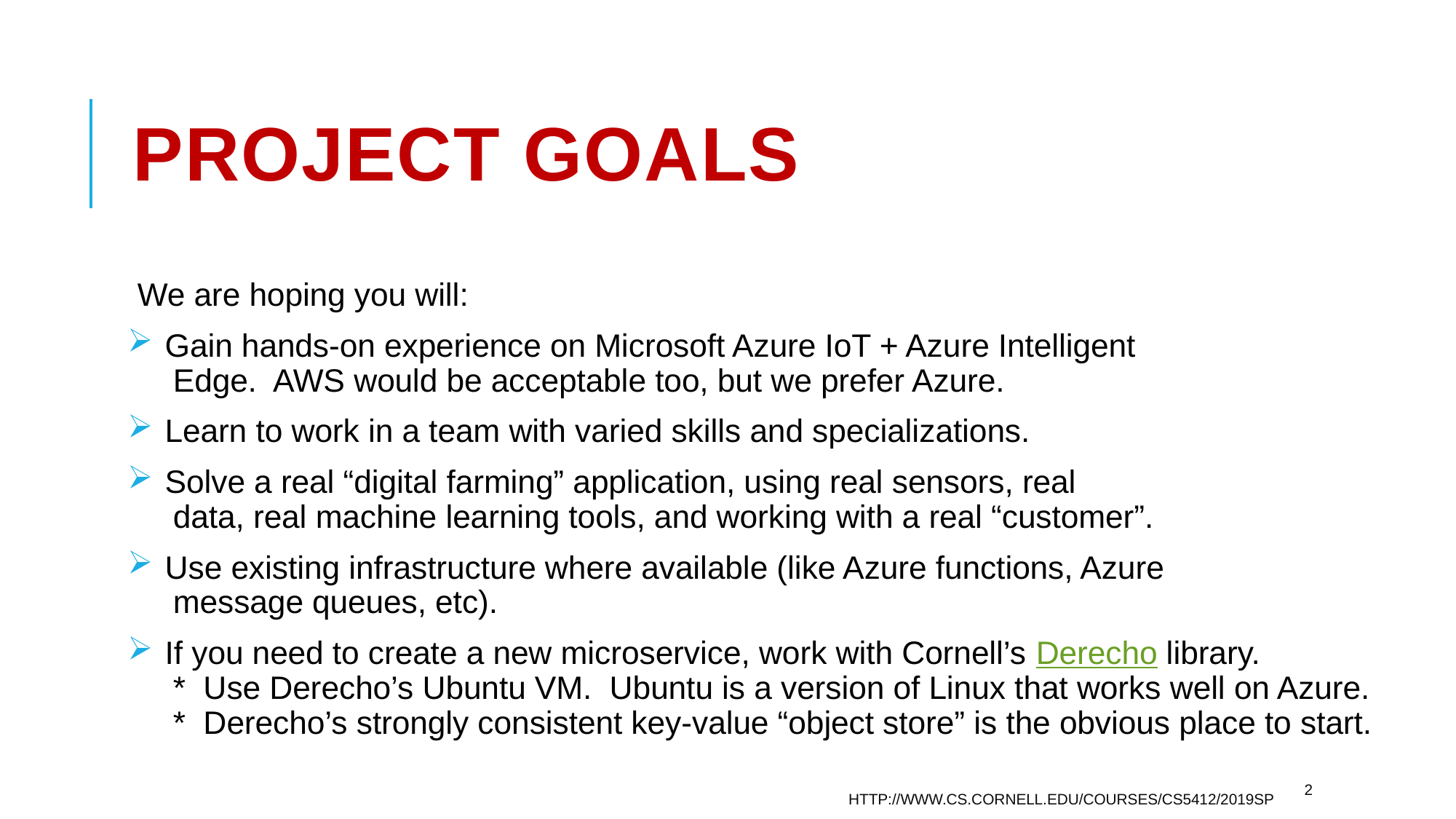

# Project Goals
We are hoping you will:
  Gain hands-on experience on Microsoft Azure IoT + Azure Intelligent
    Edge.  AWS would be acceptable too, but we prefer Azure.
  Learn to work in a team with varied skills and specializations.
  Solve a real “digital farming” application, using real sensors, real
    data, real machine learning tools, and working with a real “customer”.
  Use existing infrastructure where available (like Azure functions, Azure
    message queues, etc).
  If you need to create a new microservice, work with Cornell’s Derecho library.
    *  Use Derecho’s Ubuntu VM.  Ubuntu is a version of Linux that works well on Azure.
    *  Derecho’s strongly consistent key-value “object store” is the obvious place to start.
2
http://www.cs.cornell.edu/courses/cs5412/2019sp